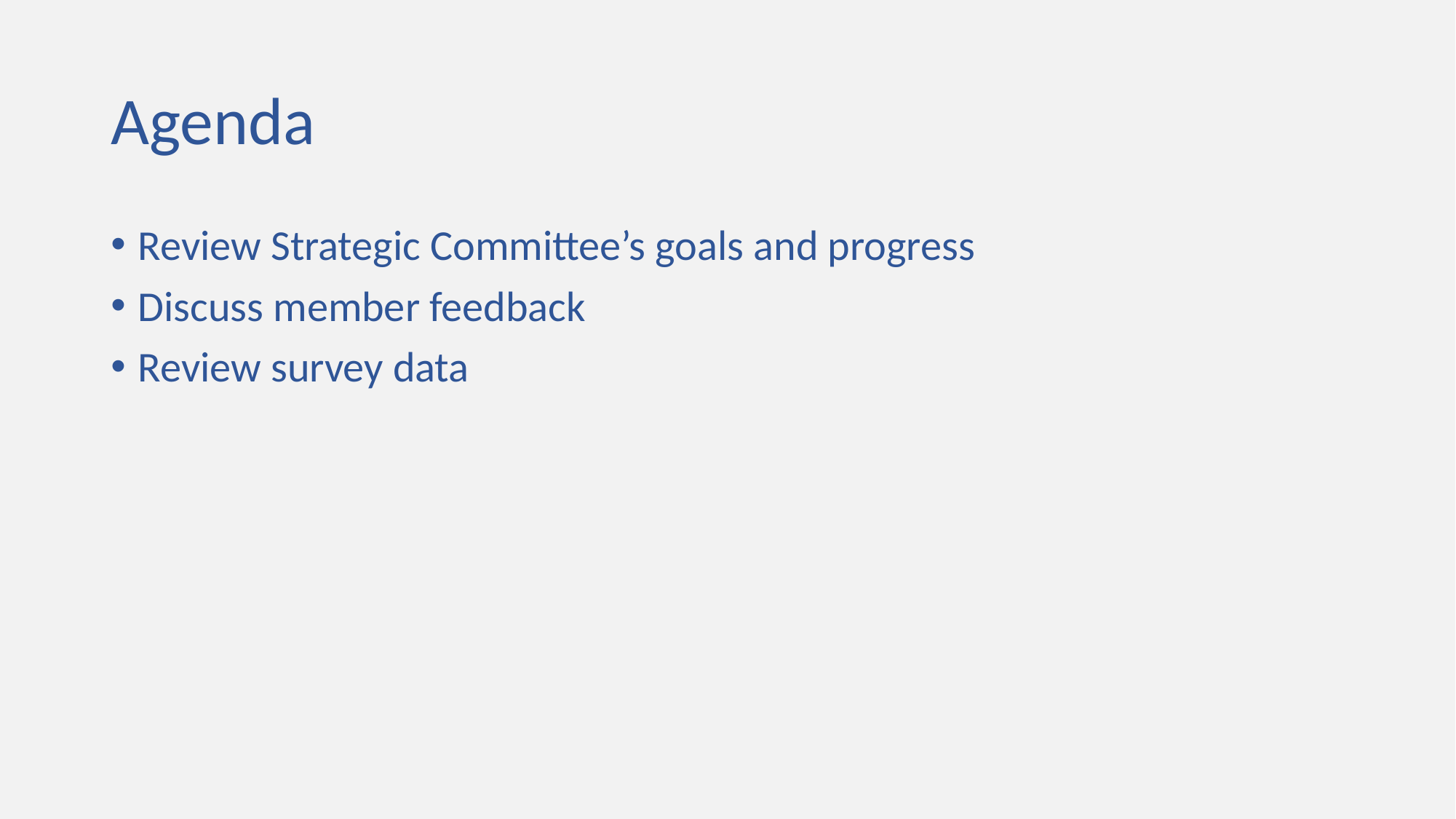

# Agenda
Review Strategic Committee’s goals and progress
Discuss member feedback
Review survey data